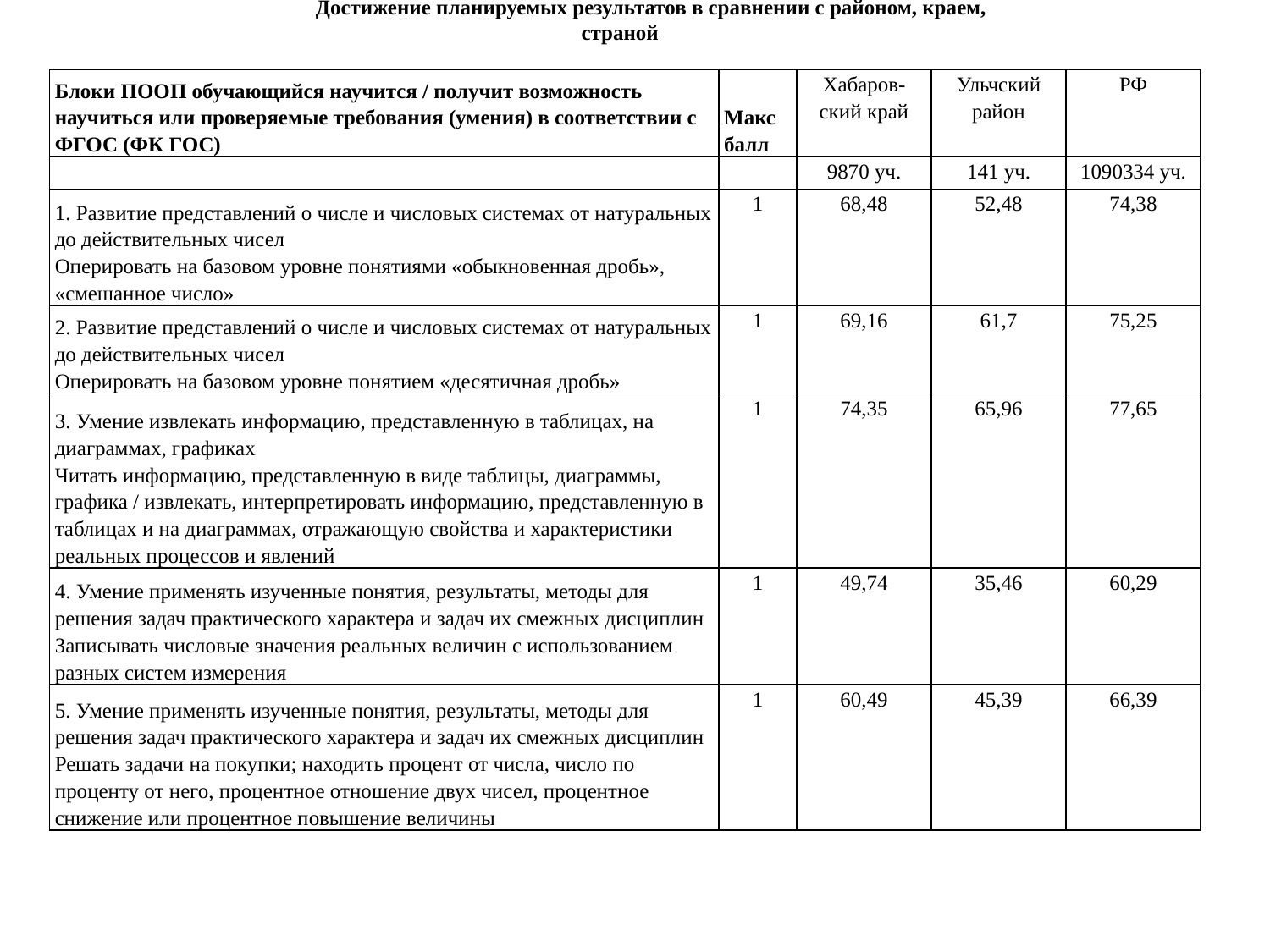

Достижение планируемых результатов в сравнении с районом, краем, страной
| Блоки ПООП обучающийся научится / получит возможность научиться или проверяемые требования (умения) в соответствии с ФГОС (ФК ГОС) | Макс балл | Хабаров-ский край | Ульчский район | РФ |
| --- | --- | --- | --- | --- |
|  |  | 9870 уч. | 141 уч. | 1090334 уч. |
| 1. Развитие представлений о числе и числовых системах от натуральных до действительных чисел Оперировать на базовом уровне понятиями «обыкновенная дробь», «смешанное число» | 1 | 68,48 | 52,48 | 74,38 |
| 2. Развитие представлений о числе и числовых системах от натуральных до действительных чисел Оперировать на базовом уровне понятием «десятичная дробь» | 1 | 69,16 | 61,7 | 75,25 |
| 3. Умение извлекать информацию, представленную в таблицах, на диаграммах, графиках Читать информацию, представленную в виде таблицы, диаграммы, графика / извлекать, интерпретировать информацию, представленную в таблицах и на диаграммах, отражающую свойства и характеристики реальных процессов и явлений | 1 | 74,35 | 65,96 | 77,65 |
| 4. Умение применять изученные понятия, результаты, методы для решения задач практического характера и задач их смежных дисциплин Записывать числовые значения реальных величин с использованием разных систем измерения | 1 | 49,74 | 35,46 | 60,29 |
| 5. Умение применять изученные понятия, результаты, методы для решения задач практического характера и задач их смежных дисциплин Решать задачи на покупки; находить процент от числа, число по проценту от него, процентное отношение двух чисел, процентное снижение или процентное повышение величины | 1 | 60,49 | 45,39 | 66,39 |